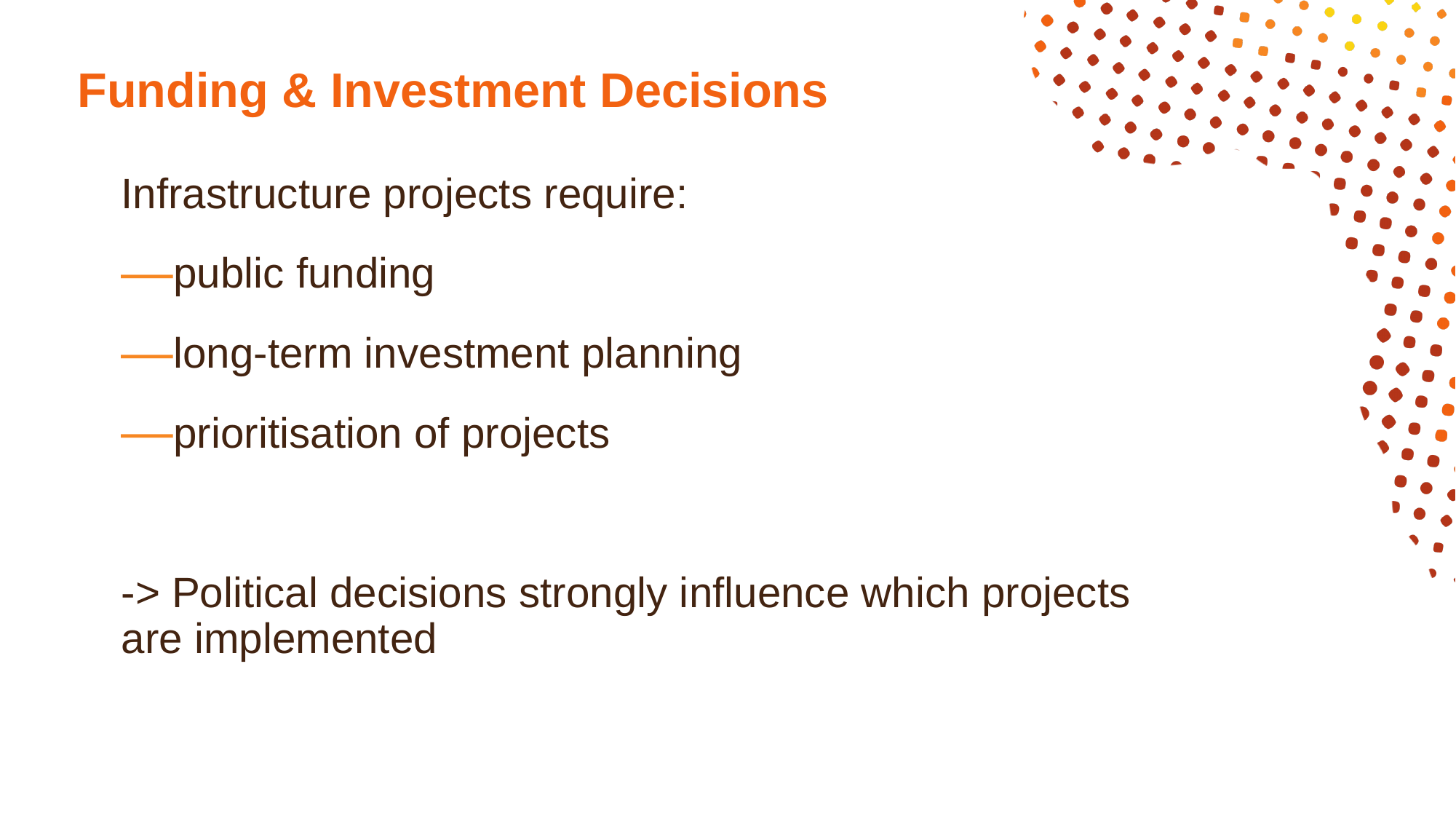

# Funding & Investment Decisions
Infrastructure projects require:
public funding
long-term investment planning
prioritisation of projects

-> Political decisions strongly influence which projects are implemented